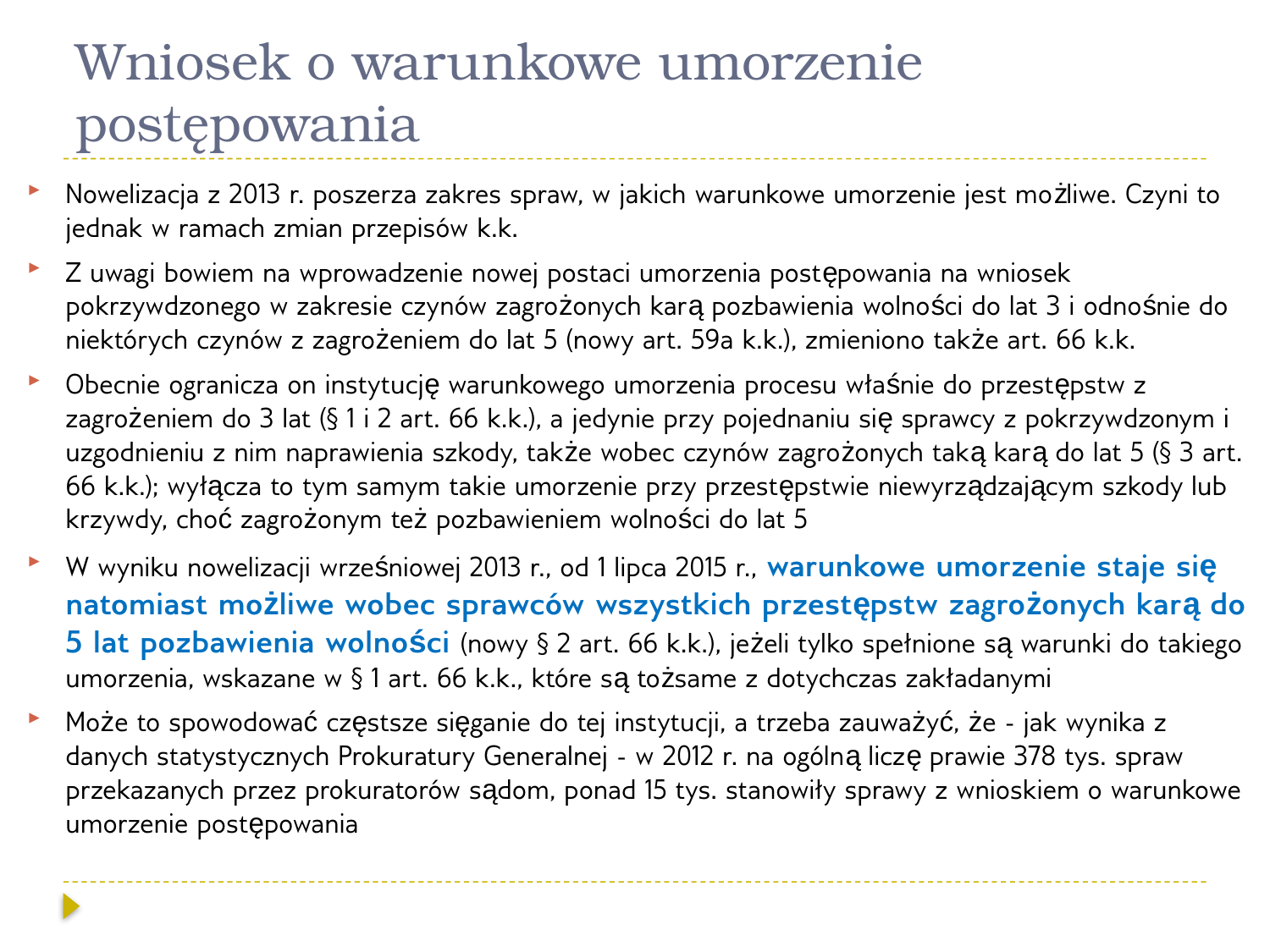

# Wniosek o warunkowe umorzenie postępowania
Nowelizacja z 2013 r. poszerza zakres spraw, w jakich warunkowe umorzenie jest możliwe. Czyni to jednak w ramach zmian przepisów k.k.
Z uwagi bowiem na wprowadzenie nowej postaci umorzenia postępowania na wniosek pokrzywdzonego w zakresie czynów zagrożonych karą pozbawienia wolności do lat 3 i odnośnie do niektórych czynów z zagrożeniem do lat 5 (nowy art. 59a k.k.), zmieniono także art. 66 k.k.
Obecnie ogranicza on instytucję warunkowego umorzenia procesu właśnie do przestępstw z zagrożeniem do 3 lat (§ 1 i 2 art. 66 k.k.), a jedynie przy pojednaniu się sprawcy z pokrzywdzonym i uzgodnieniu z nim naprawienia szkody, także wobec czynów zagrożonych taką karą do lat 5 (§ 3 art. 66 k.k.); wyłącza to tym samym takie umorzenie przy przestępstwie niewyrządzającym szkody lub krzywdy, choć zagrożonym też pozbawieniem wolności do lat 5
W wyniku nowelizacji wrześniowej 2013 r., od 1 lipca 2015 r., warunkowe umorzenie staje się natomiast możliwe wobec sprawców wszystkich przestępstw zagrożonych karą do 5 lat pozbawienia wolności (nowy § 2 art. 66 k.k.), jeżeli tylko spełnione są warunki do takiego umorzenia, wskazane w § 1 art. 66 k.k., które są tożsame z dotychczas zakładanymi
Może to spowodować częstsze sięganie do tej instytucji, a trzeba zauważyć, że - jak wynika z danych statystycznych Prokuratury Generalnej - w 2012 r. na ogólną liczę prawie 378 tys. spraw przekazanych przez prokuratorów sądom, ponad 15 tys. stanowiły sprawy z wnioskiem o warunkowe umorzenie postępowania